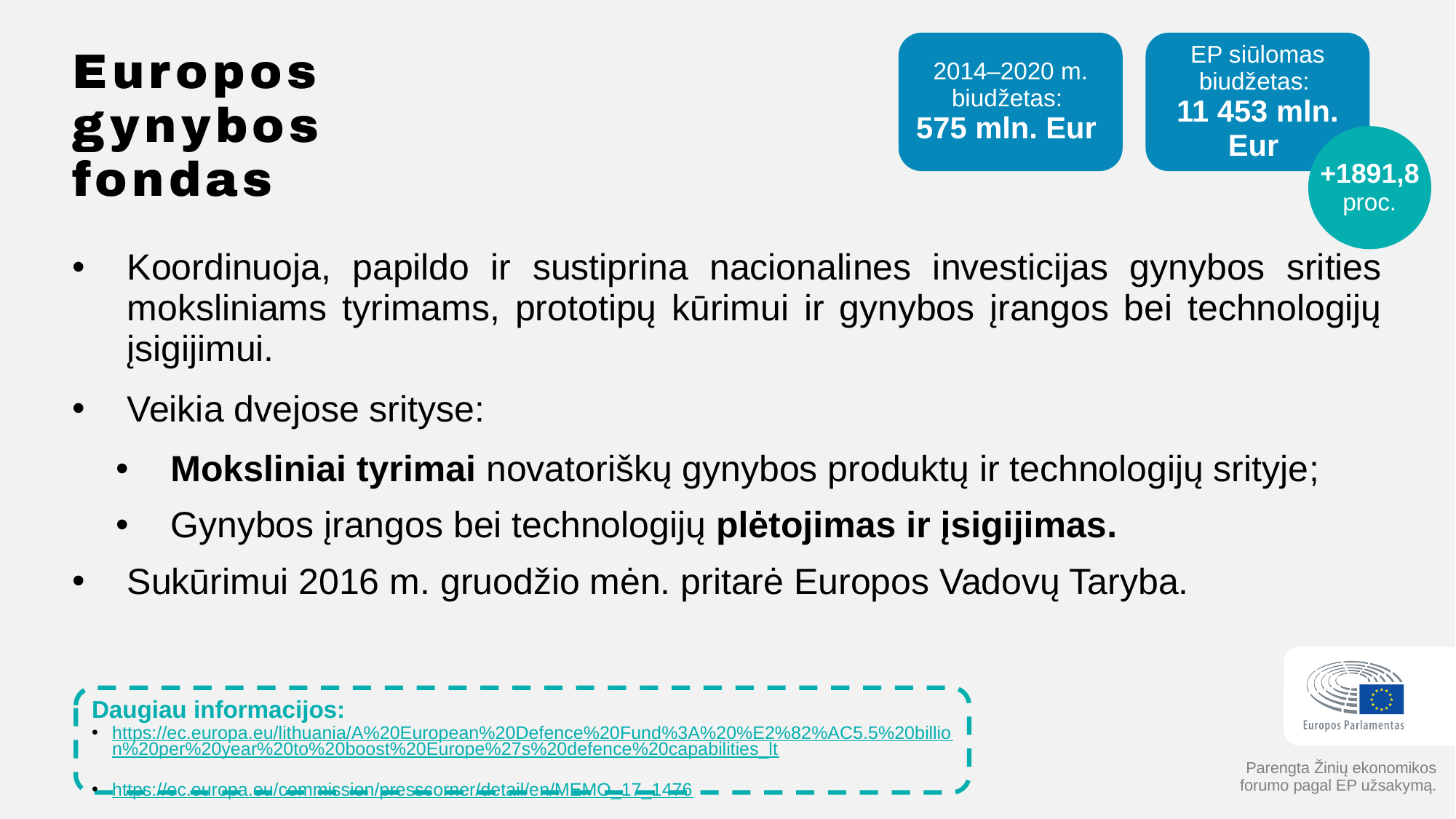

# Europos gynybos fondas
2014–2020 m. biudžetas:
575 mln. Eur
EP siūlomas biudžetas:
11 453 mln. Eur

+1891,8 proc.
Koordinuoja, papildo ir sustiprina nacionalines investicijas gynybos srities moksliniams tyrimams, prototipų kūrimui ir gynybos įrangos bei technologijų įsigijimui.
Veikia dvejose srityse:
Moksliniai tyrimai novatoriškų gynybos produktų ir technologijų srityje;
Gynybos įrangos bei technologijų plėtojimas ir įsigijimas.
Sukūrimui 2016 m. gruodžio mėn. pritarė Europos Vadovų Taryba.

Daugiau informacijos:
https://ec.europa.eu/lithuania/A%20European%20Defence%20Fund%3A%20%E2%82%AC5.5%20billion%20per%20year%20to%20boost%20Europe%27s%20defence%20capabilities_lt
https://ec.europa.eu/commission/presscorner/detail/en/MEMO_17_1476